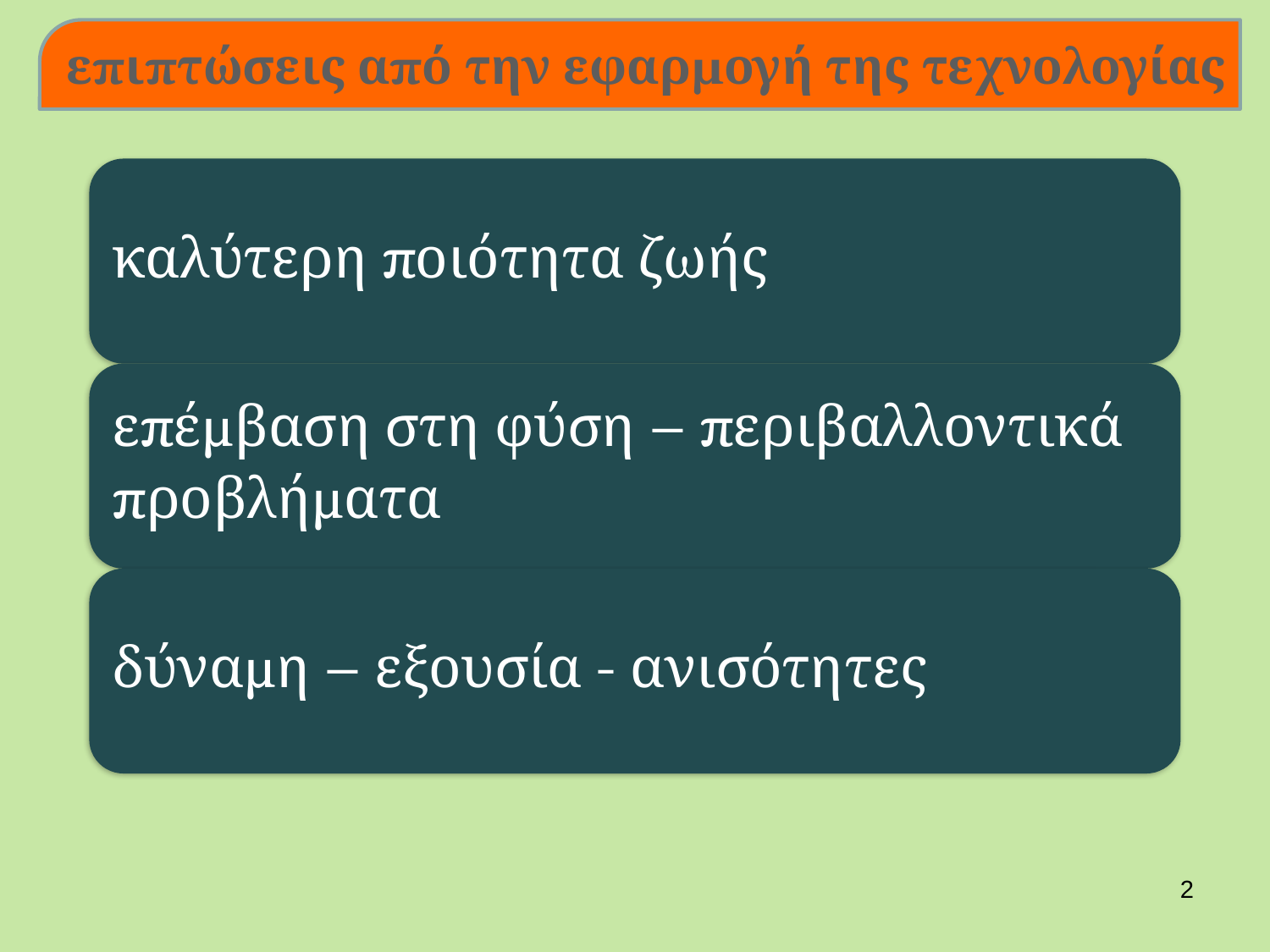

επιπτώσεις από την εφαρμογή της τεχνολογίας
καλύτερη ποιότητα ζωής
επέμβαση στη φύση – περιβαλλοντικά προβλήματα
δύναμη – εξουσία - ανισότητες
2